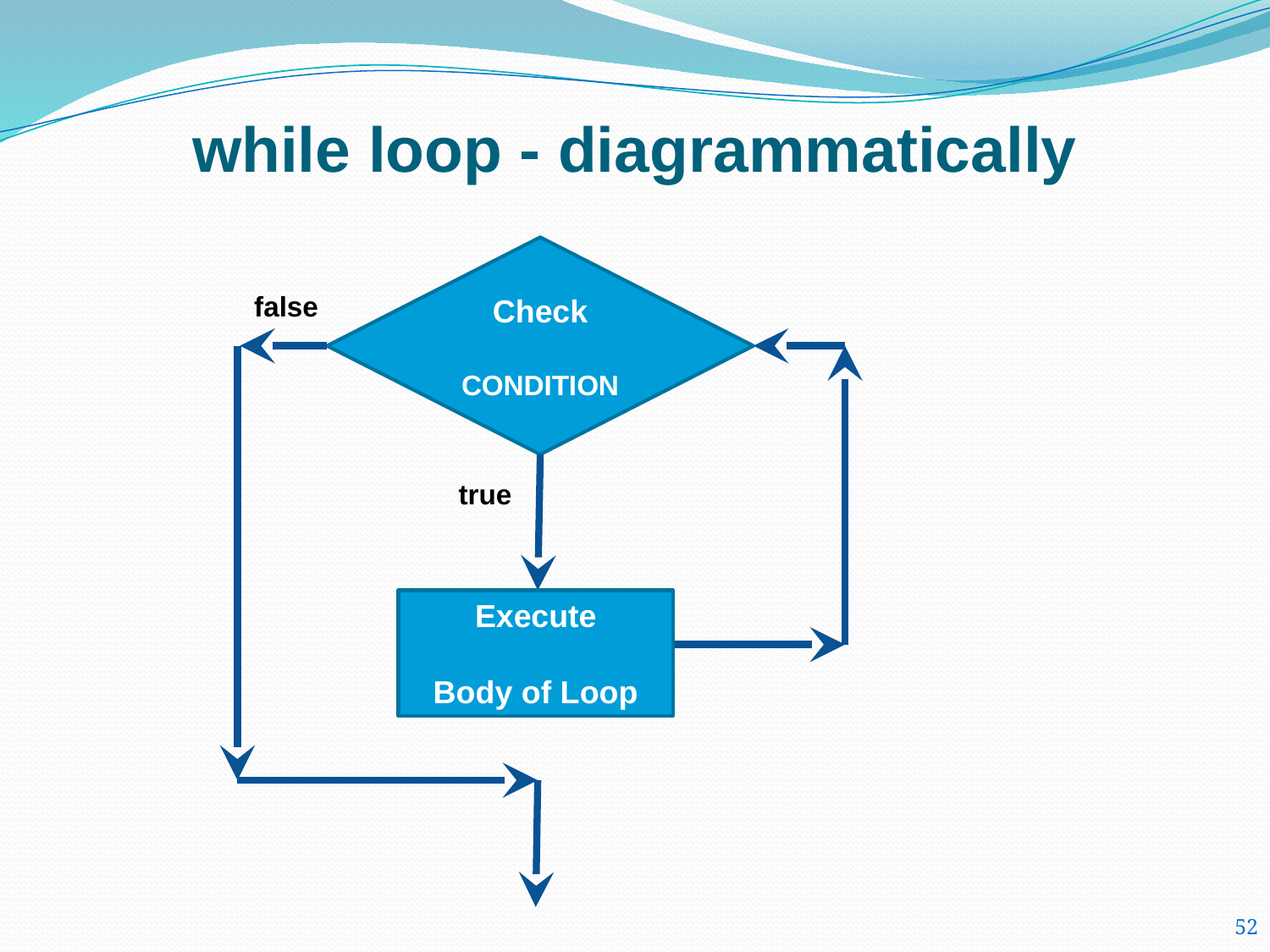

# while loop - diagrammatically
Check

CONDITION
false
true
Execute

Body of Loop
52